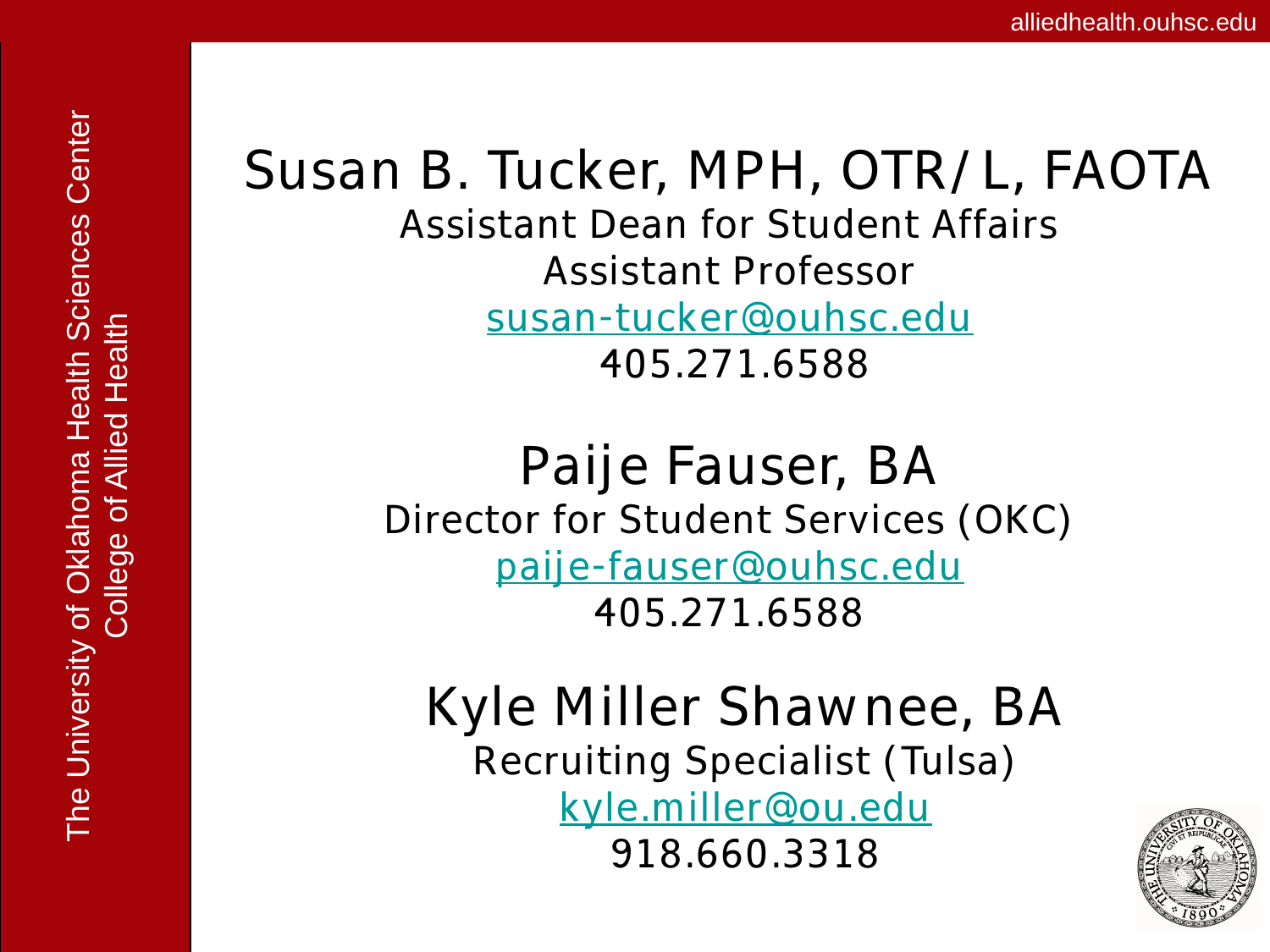

Susan B. Tucker, MPH, OTR/L, FAOTA
Assistant Dean for Student Affairs
Assistant Professor
susan-tucker@ouhsc.edu
 405.271.6588
Paije Fauser, BA
Director for Student Services (OKC)
paije-fauser@ouhsc.edu
405.271.6588
Kyle Miller Shawnee, BA
Recruiting Specialist (Tulsa)
kyle.miller@ou.edu
918.660.3318